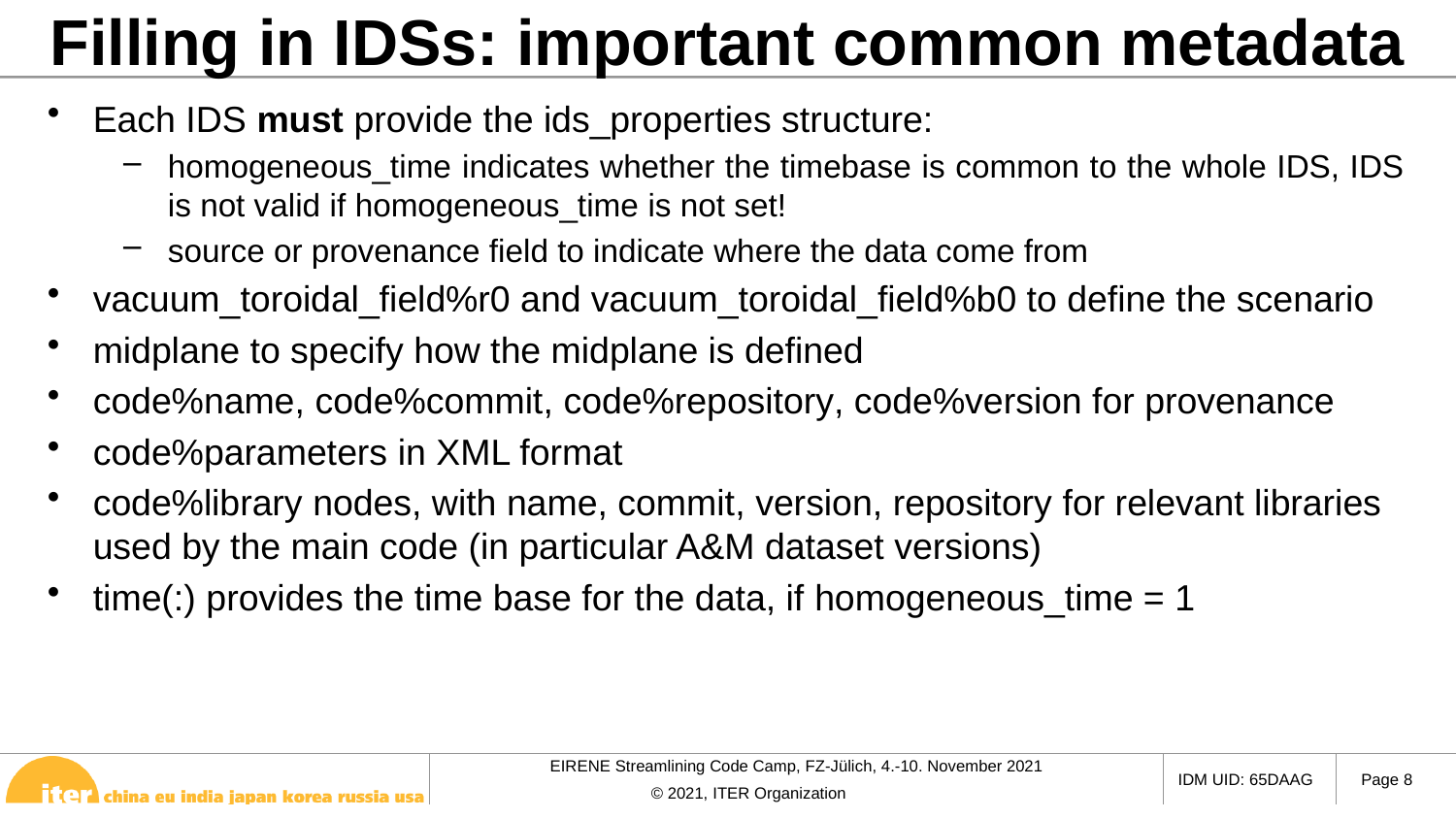

# Filling in IDSs: important common metadata
Each IDS must provide the ids_properties structure:
homogeneous_time indicates whether the timebase is common to the whole IDS, IDS is not valid if homogeneous_time is not set!
source or provenance field to indicate where the data come from
vacuum_toroidal_field%r0 and vacuum_toroidal_field%b0 to define the scenario
midplane to specify how the midplane is defined
code%name, code%commit, code%repository, code%version for provenance
code%parameters in XML format
code%library nodes, with name, commit, version, repository for relevant libraries used by the main code (in particular A&M dataset versions)
time(:) provides the time base for the data, if homogeneous_time = 1